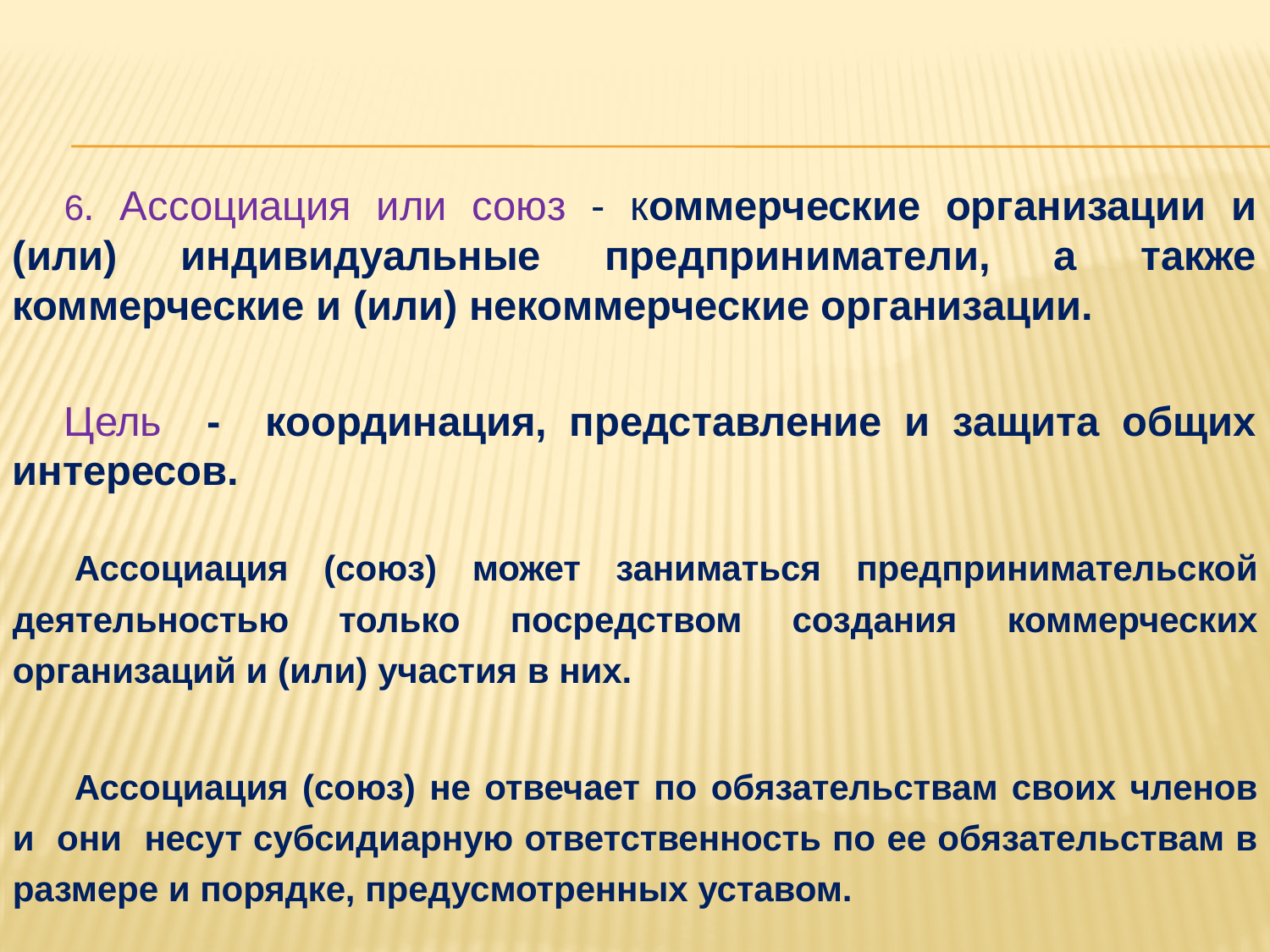

6. Ассоциация или союз - коммерческие организации и (или) индивидуальные предприниматели, а также коммерческие и (или) некоммерческие организации.

Цель  -  координация, представление и защита общих интересов.

Ассоциация (союз) может заниматься предпринимательской деятельностью только посредством создания коммерческих организаций и (или) участия в них.

Ассоциация (союз) не отвечает по обязательствам своих членов и  они  несут субсидиарную ответственность по ее обязательствам в размере и порядке, предусмотренных уставом.